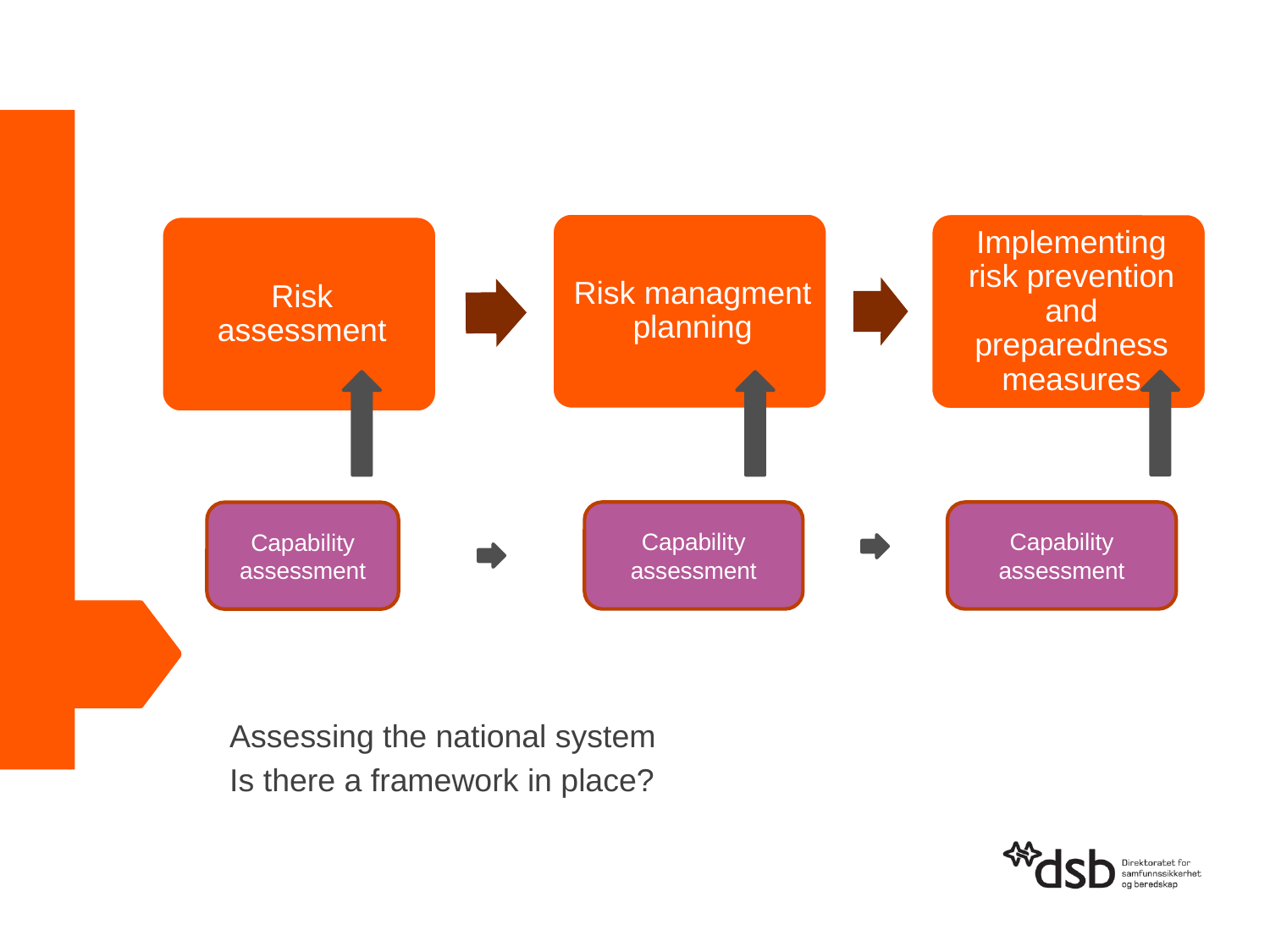

Risk assessment

Risk managment planning

Implementing risk prevention and preparedness measures

Capability assessment
Capability assessment
Capability assessment

Assessing the national system
Is there a framework in place?